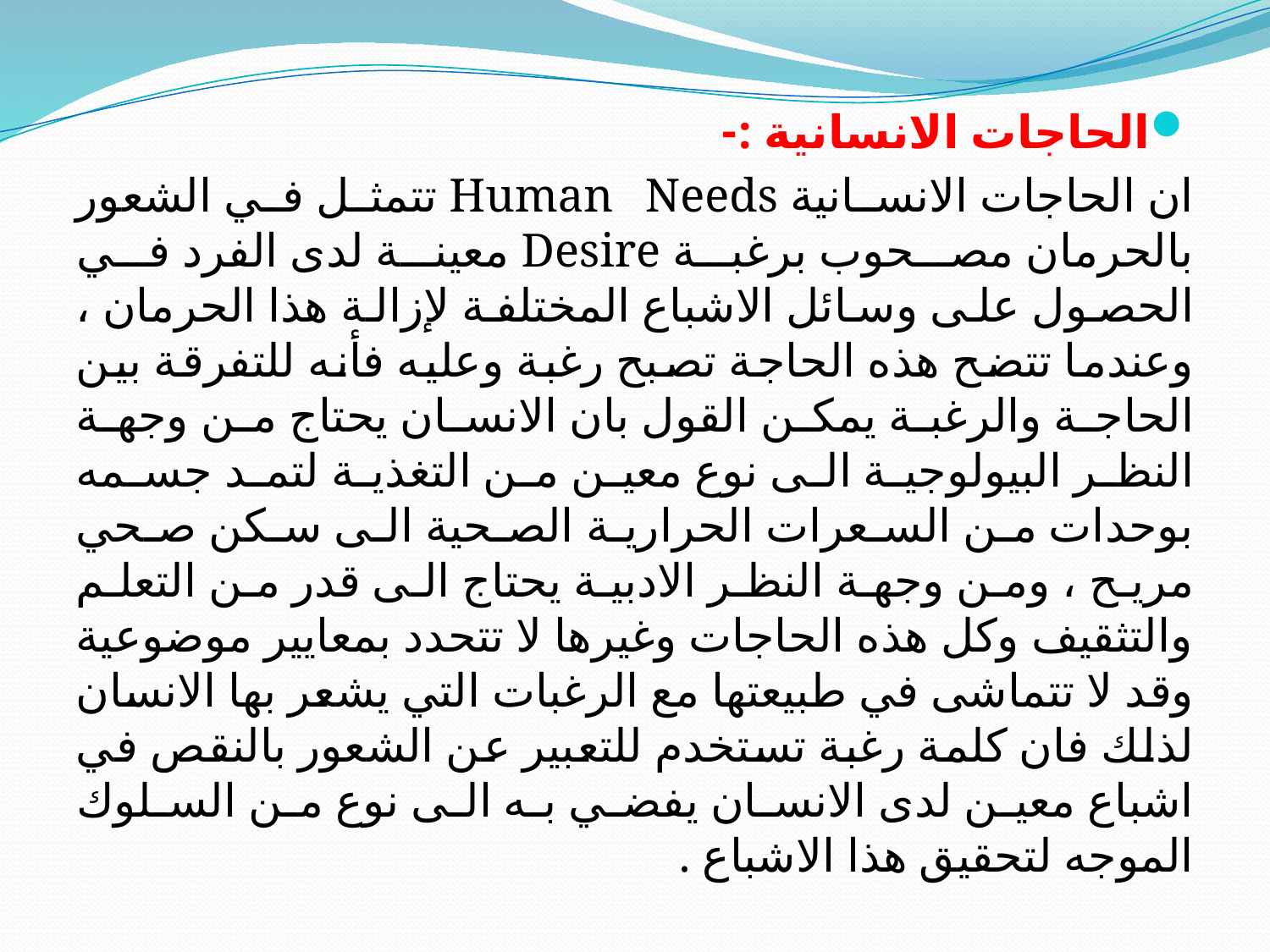

الحاجات الانسانية :-
ان الحاجات الانسانية Human Needs تتمثل في الشعور بالحرمان مصحوب برغبة Desire معينة لدى الفرد في الحصول على وسائل الاشباع المختلفة لإزالة هذا الحرمان ، وعندما تتضح هذه الحاجة تصبح رغبة وعليه فأنه للتفرقة بين الحاجة والرغبة يمكن القول بان الانسان يحتاج من وجهة النظر البيولوجية الى نوع معين من التغذية لتمد جسمه بوحدات من السعرات الحرارية الصحية الى سكن صحي مريح ، ومن وجهة النظر الادبية يحتاج الى قدر من التعلم والتثقيف وكل هذه الحاجات وغيرها لا تتحدد بمعايير موضوعية وقد لا تتماشى في طبيعتها مع الرغبات التي يشعر بها الانسان لذلك فان كلمة رغبة تستخدم للتعبير عن الشعور بالنقص في اشباع معين لدى الانسان يفضي به الى نوع من السلوك الموجه لتحقيق هذا الاشباع .